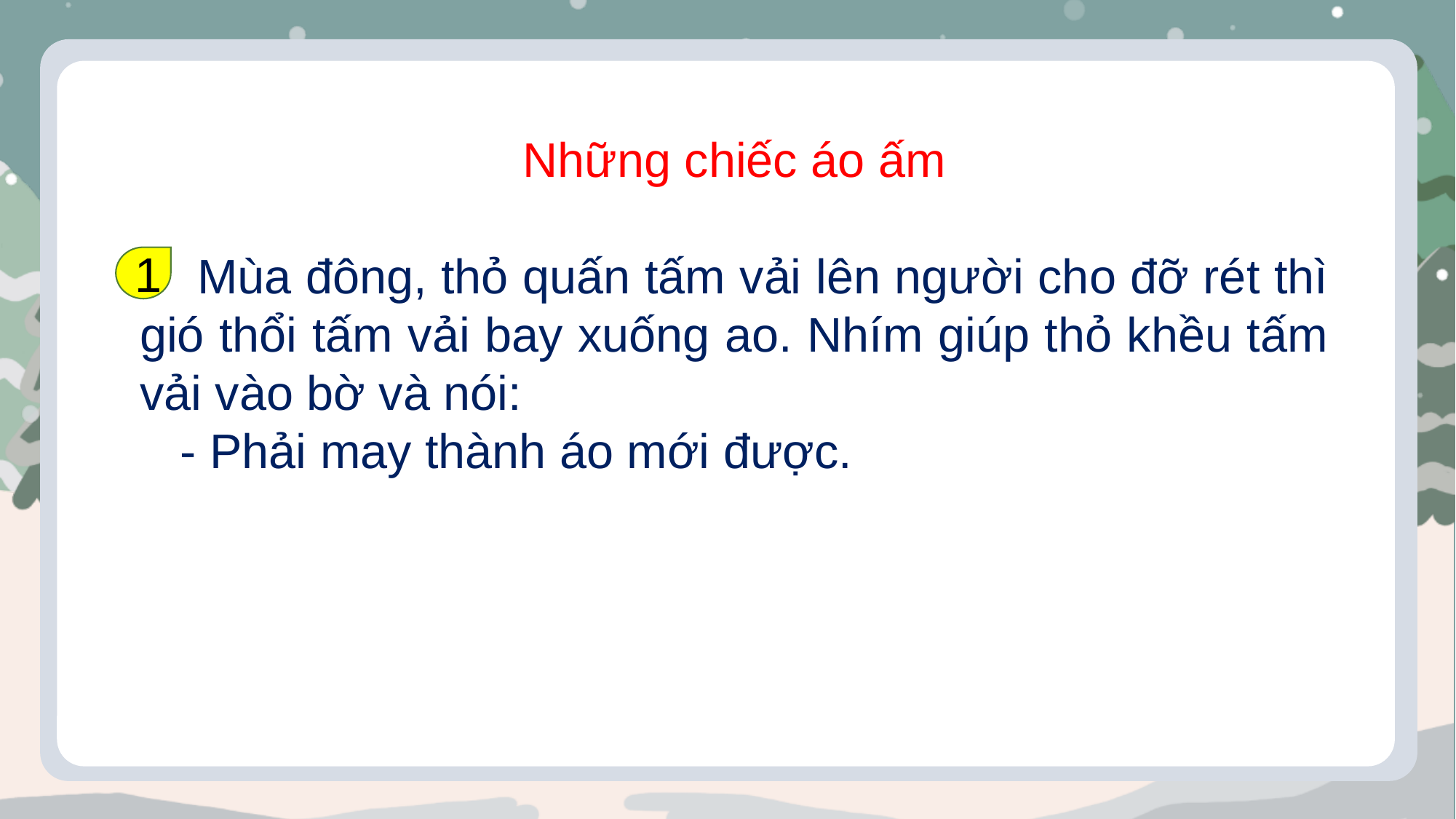

v
Những chiếc áo ấm

    Mùa đông, thỏ quấn tấm vải lên người cho đỡ rét thì gió thổi tấm vải bay xuống ao. Nhím giúp thỏ khều tấm vải vào bờ và nói:
   - Phải may thành áo mới được.
1